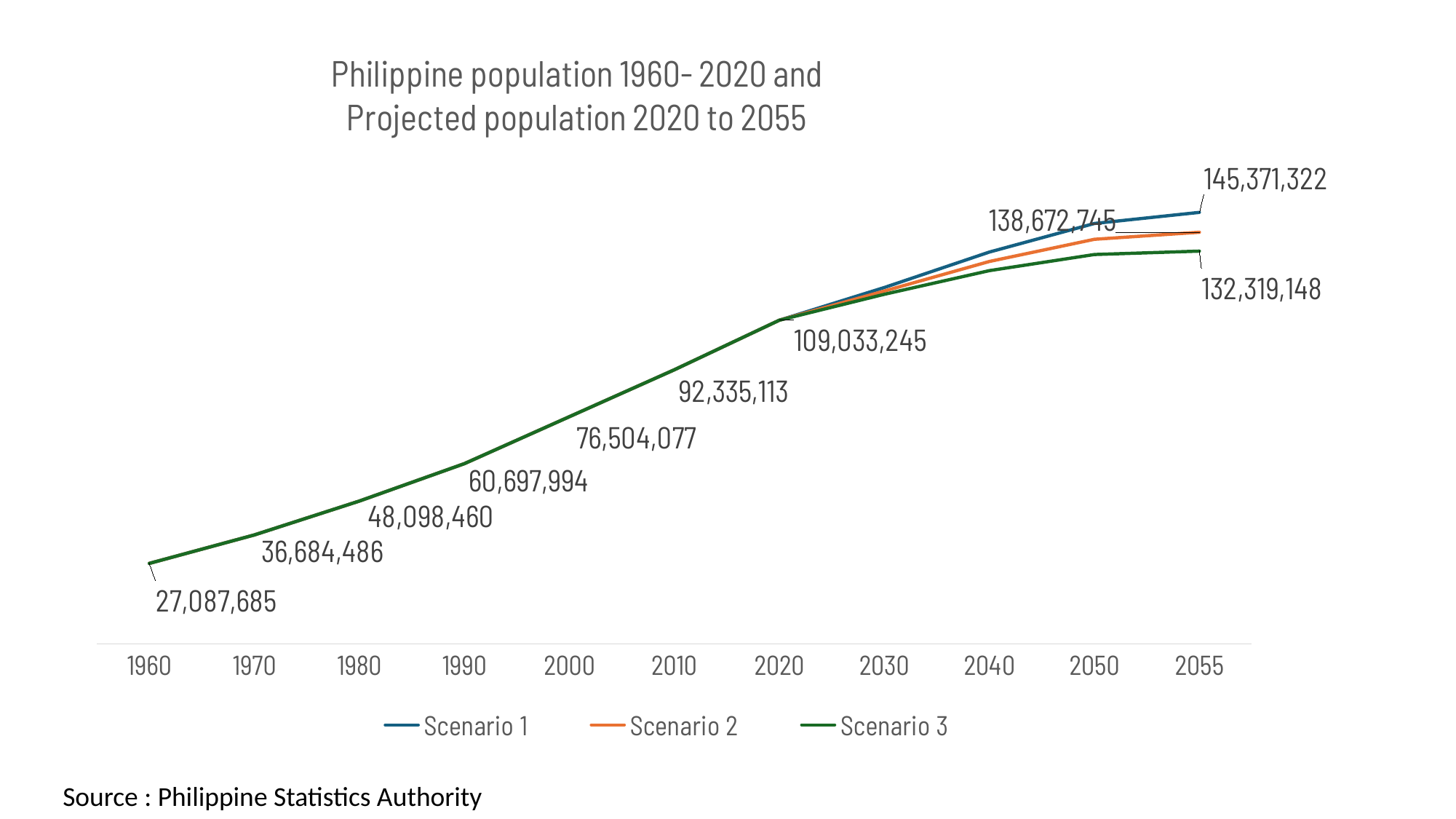

### Chart: Philippine population 1960- 2020 and
Projected population 2020 to 2055

| Category | Scenario 1 | Scenario 2 | Scenario 3 |
|---|---|---|---|
| 1960 | 27087685.0 | 27087685.0 | 27087685.0 |
| 1970 | 36684486.0 | 36684486.0 | 36684486.0 |
| 1980 | 48098460.0 | 48098460.0 | 48098460.0 |
| 1990 | 60697994.0 | 60697994.0 | 60697994.0 |
| 2000 | 76504077.0 | 76504077.0 | 76504077.0 |
| 2010 | 92335113.0 | 92335113.0 | 92335113.0 |
| 2020 | 109033245.0 | 109033245.0 | 109033245.0 |
| 2030 | 120057985.0 | 118873785.0 | 117766754.0 |
| 2040 | 132001977.00000001 | 128826046.0 | 125744044.0 |
| 2050 | 141630861.0 | 136298854.0 | 131175583.00000001 |
| 2055 | 145371322.0 | 138672745.0 | 132319147.99999999 |
Source : Philippine Statistics Authority